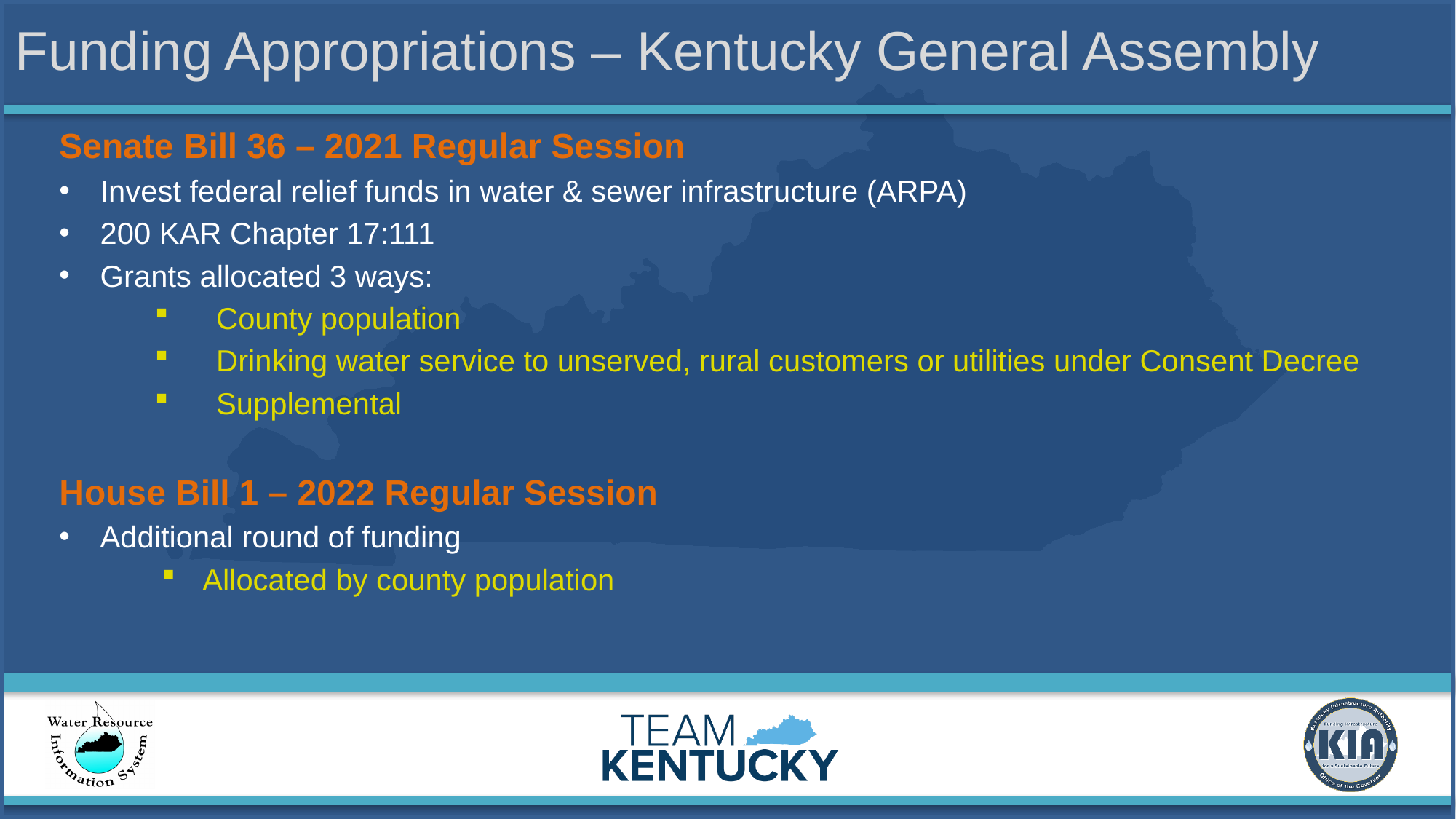

# Funding Appropriations – Kentucky General Assembly
Senate Bill 36 – 2021 Regular Session
Invest federal relief funds in water & sewer infrastructure (ARPA)
200 KAR Chapter 17:111
Grants allocated 3 ways:
County population
Drinking water service to unserved, rural customers or utilities under Consent Decree
Supplemental

House Bill 1 – 2022 Regular Session
Additional round of funding
Allocated by county population